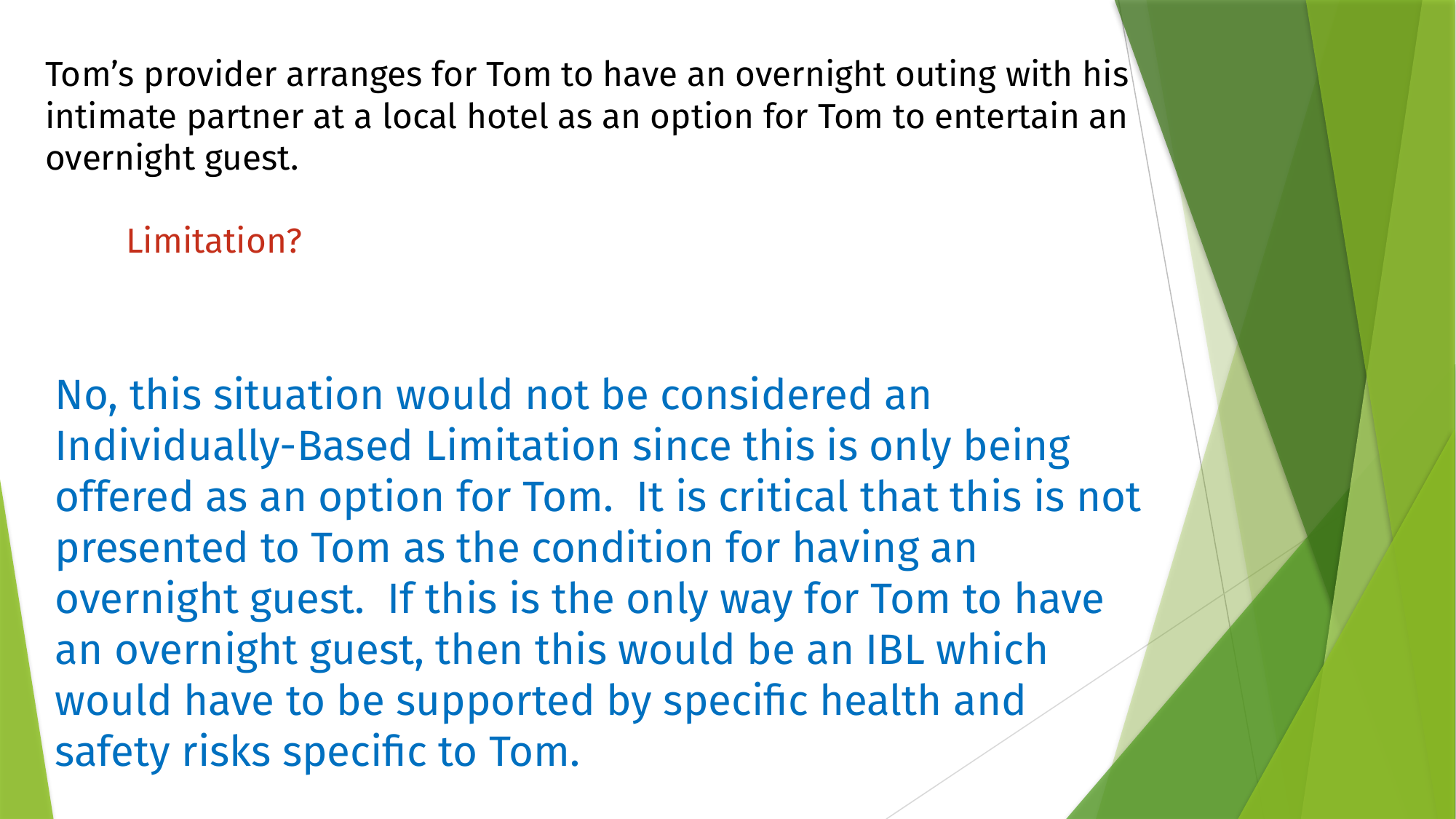

# Tom’s provider arranges for Tom to have an overnight outing with his intimate partner at a local hotel as an option for Tom to entertain an overnight guest. Limitation?
No, this situation would not be considered an Individually-Based Limitation since this is only being offered as an option for Tom.  It is critical that this is not presented to Tom as the condition for having an overnight guest.  If this is the only way for Tom to have an overnight guest, then this would be an IBL which would have to be supported by specific health and safety risks specific to Tom.